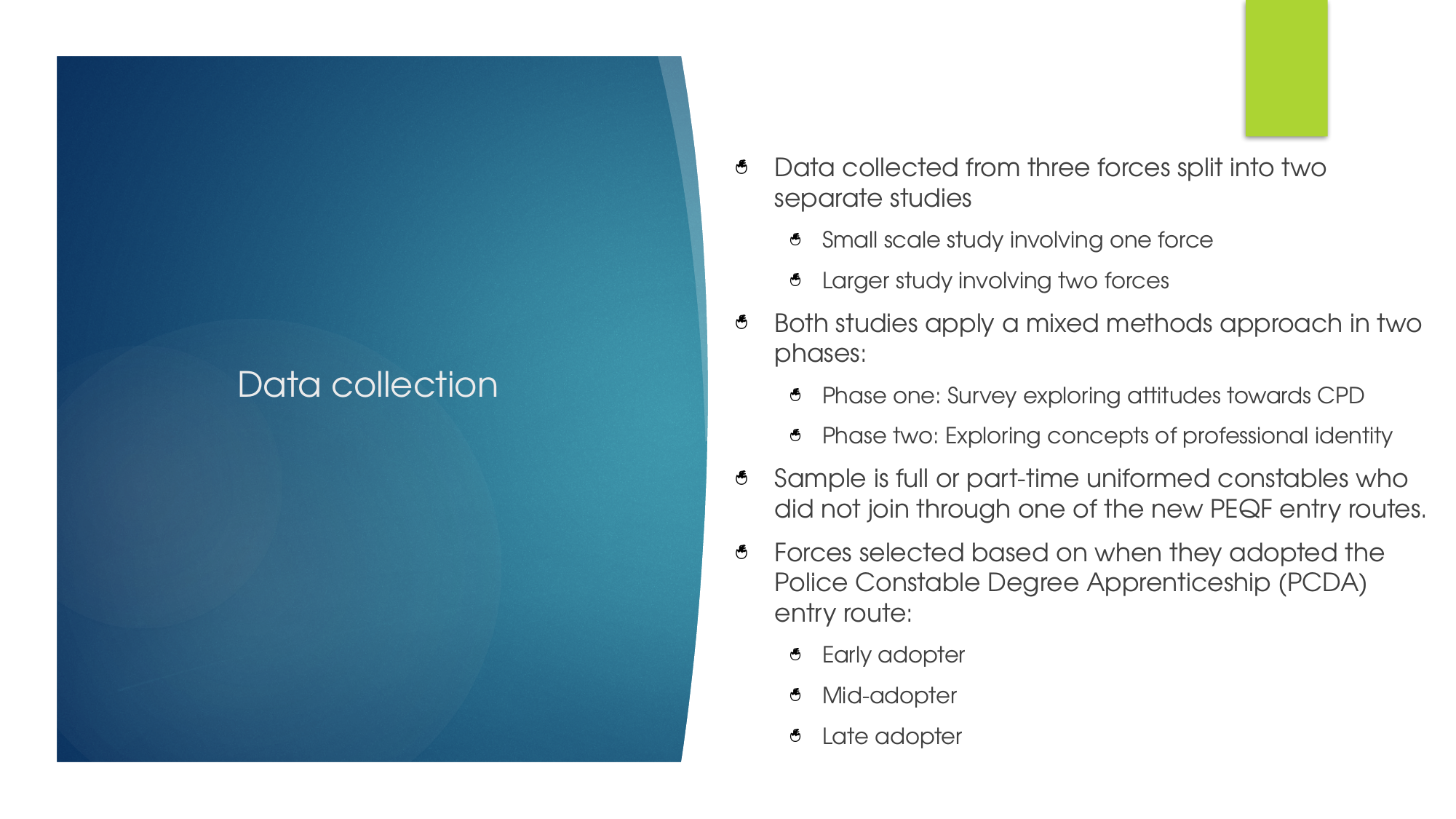

Data collected from three forces split into two separate studies
Small scale study involving one force
Larger study involving two forces
Both studies apply a mixed methods approach in two phases:
Phase one: Survey exploring attitudes towards CPD
Phase two: Exploring concepts of professional identity
Sample is full or part-time uniformed constables who did not join through one of the new PEQF entry routes.
Forces selected based on when they adopted the Police Constable Degree Apprenticeship (PCDA) entry route:
Early adopter
Mid-adopter
Late adopter
# Data collection